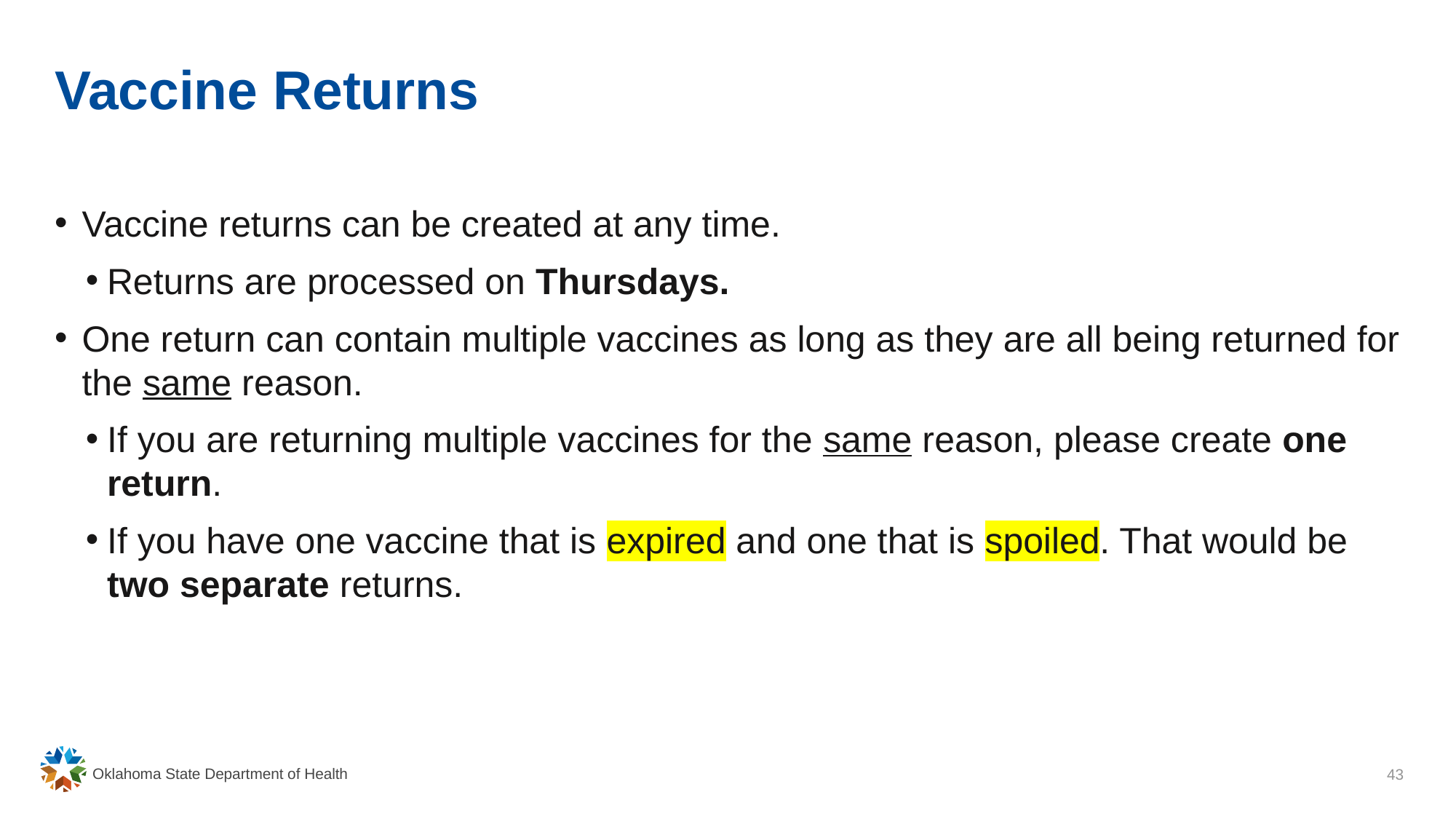

# Vaccine Returns
Vaccine returns can be created at any time.
Returns are processed on Thursdays.
One return can contain multiple vaccines as long as they are all being returned for the same reason.
If you are returning multiple vaccines for the same reason, please create one return.
If you have one vaccine that is expired and one that is spoiled. That would be two separate returns.

Oklahoma State Department of Health
43